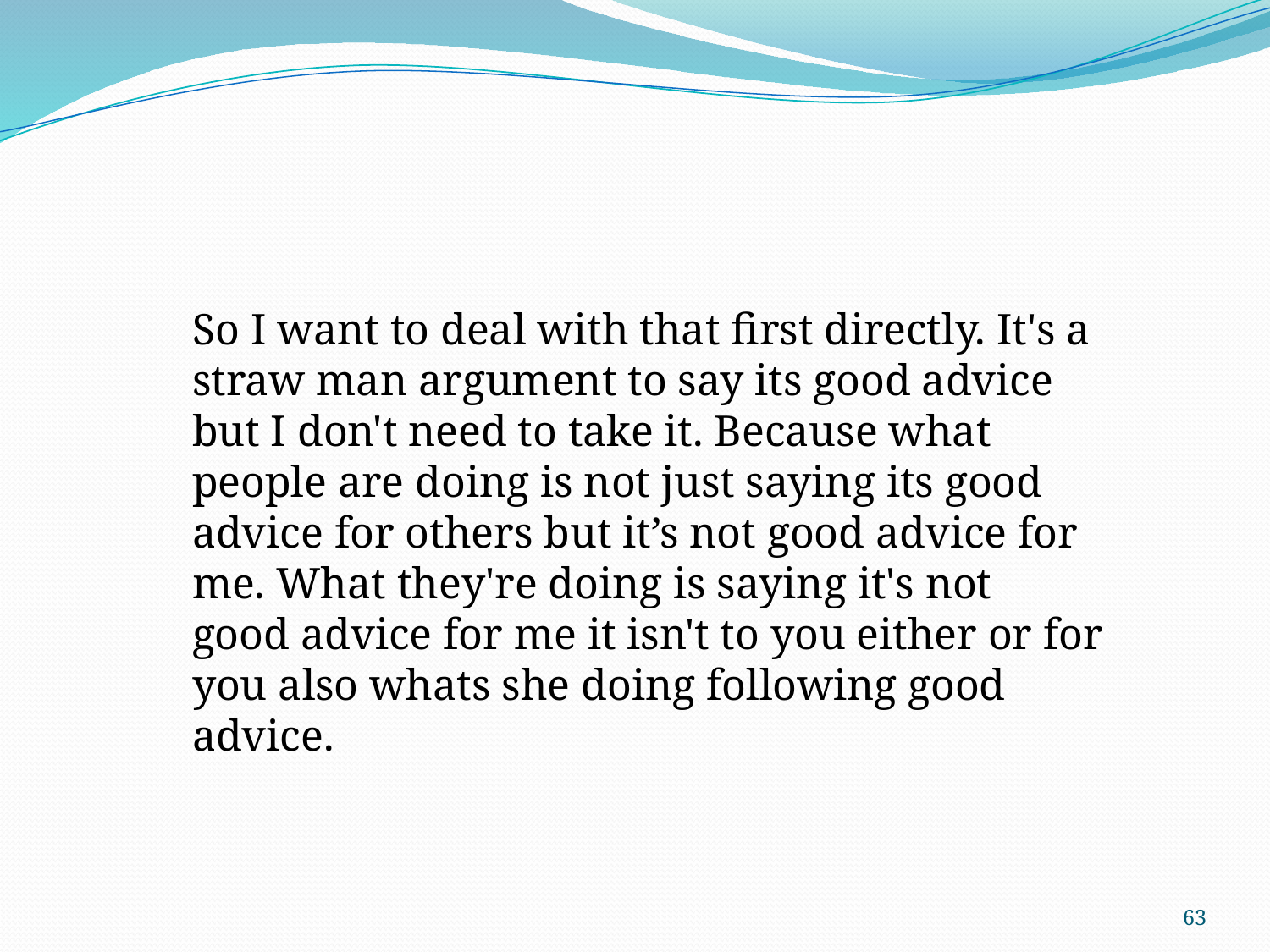

So I want to deal with that first directly. It's a straw man argument to say its good advice but I don't need to take it. Because what people are doing is not just saying its good advice for others but it’s not good advice for me. What they're doing is saying it's not good advice for me it isn't to you either or for you also whats she doing following good advice.
63